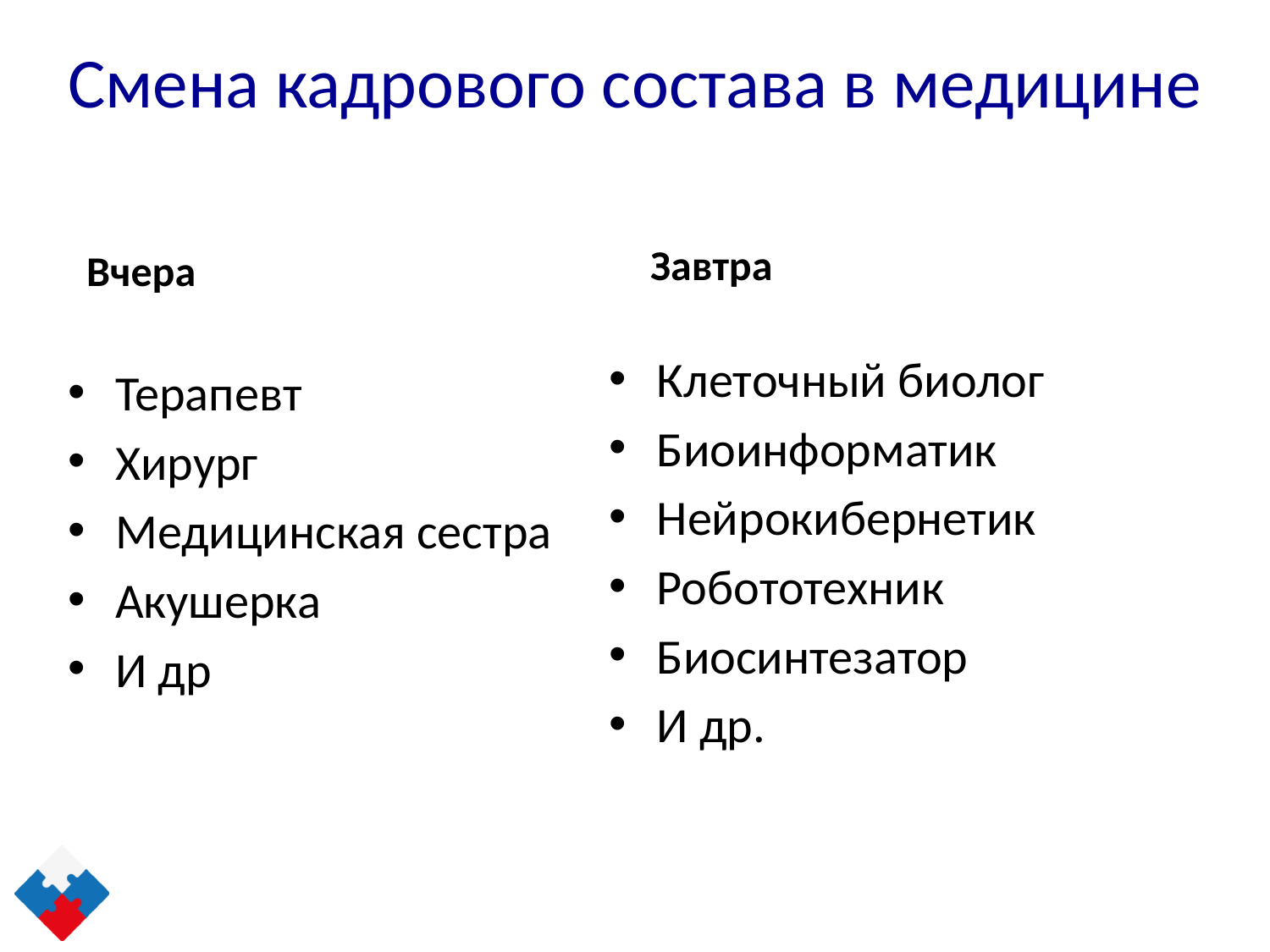

# Смена кадрового состава в медицине
Завтра
Вчера
Клеточный биолог
Биоинформатик
Нейрокибернетик
Робототехник
Биосинтезатор
И др.
Терапевт
Хирург
Медицинская сестра
Акушерка
И др